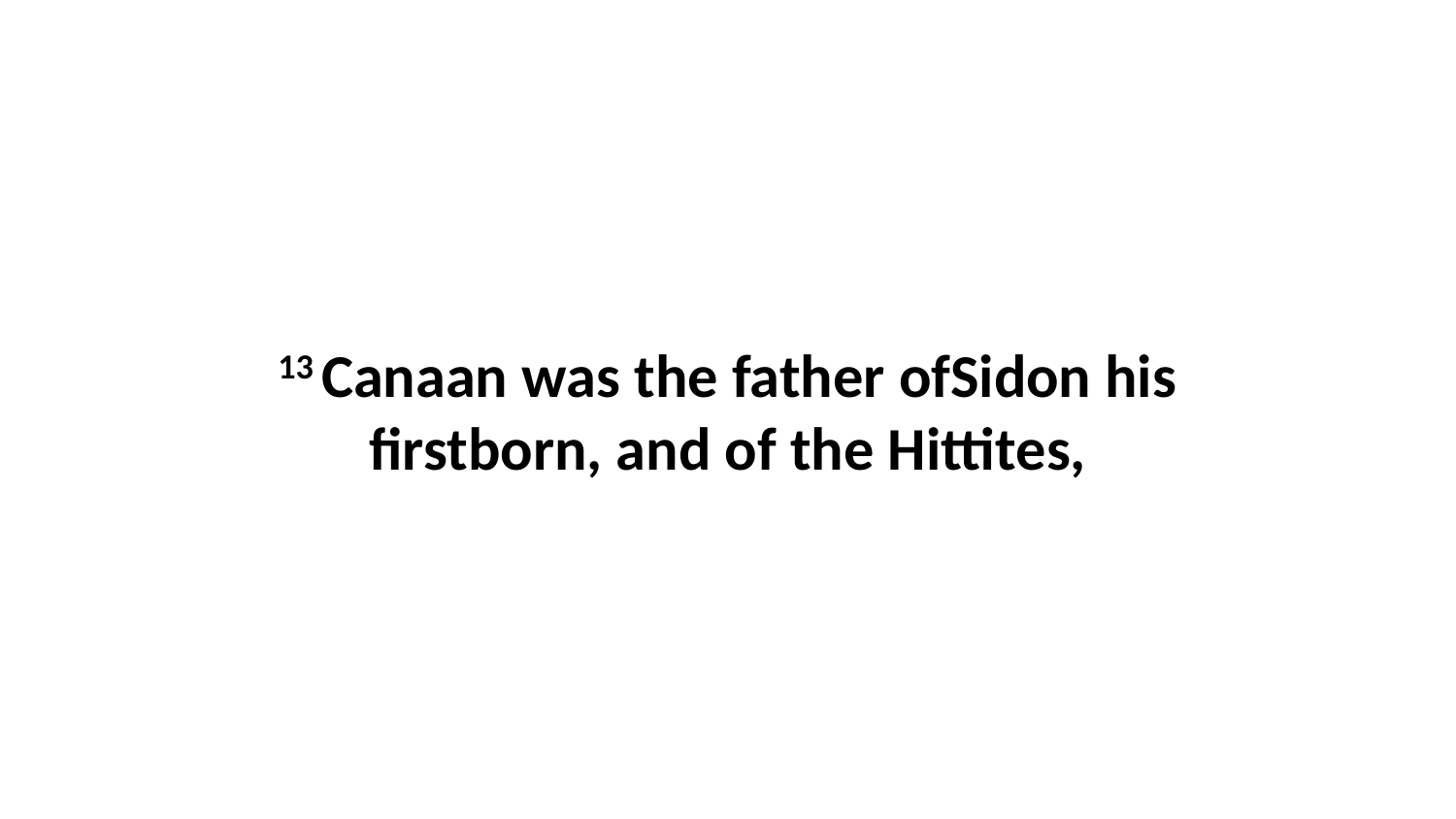

13 Canaan was the father ofSidon his firstborn, and of the Hittites,